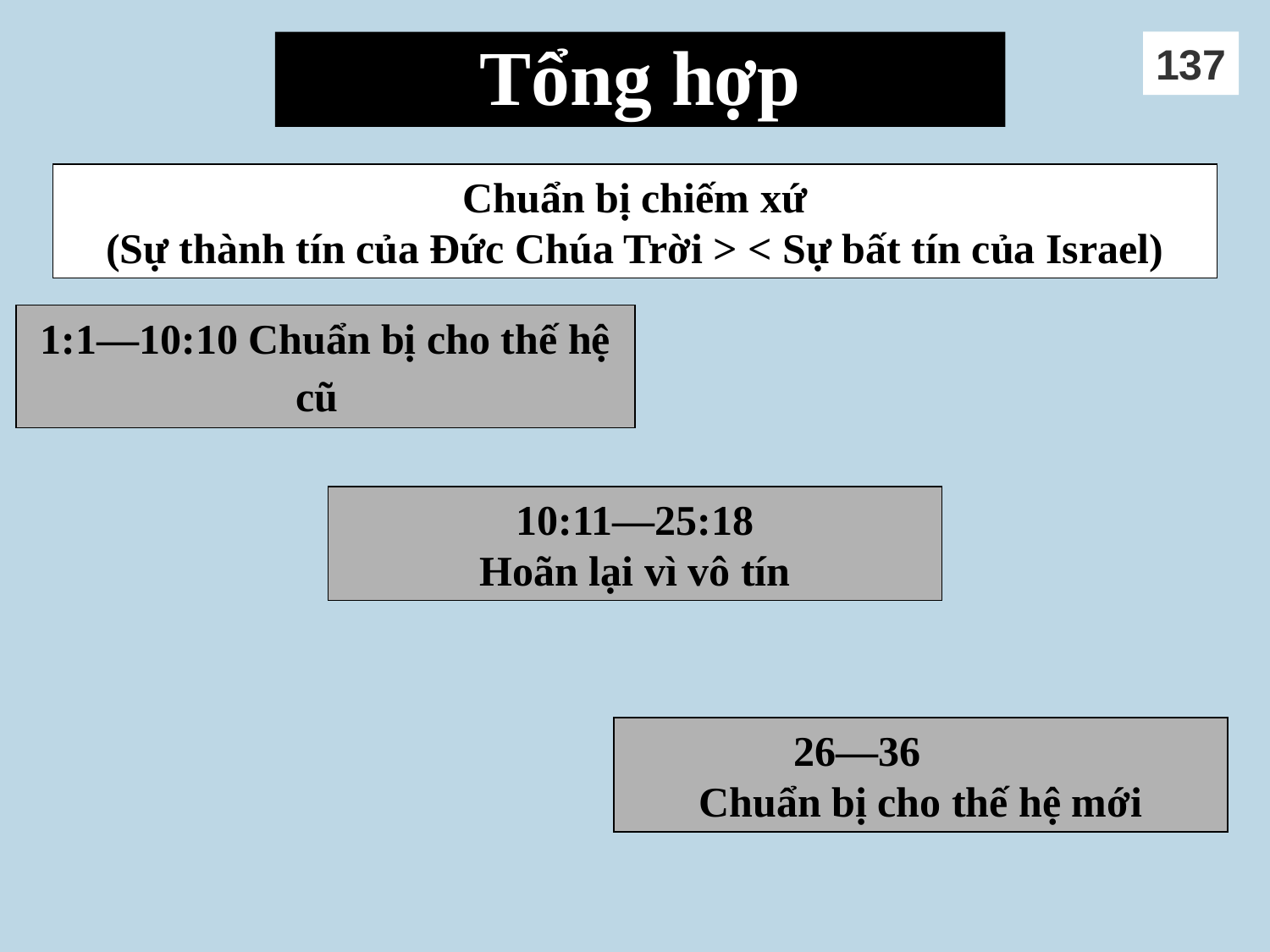

# Tổng hợp
137
Chuẩn bị chiếm xứ
(Sự thành tín của Đức Chúa Trời > < Sự bất tín của Israel)
1:1—10:10 Chuẩn bị cho thế hệ cũ
10:11—25:18
Hoãn lại vì vô tín
26—36
Chuẩn bị cho thế hệ mới